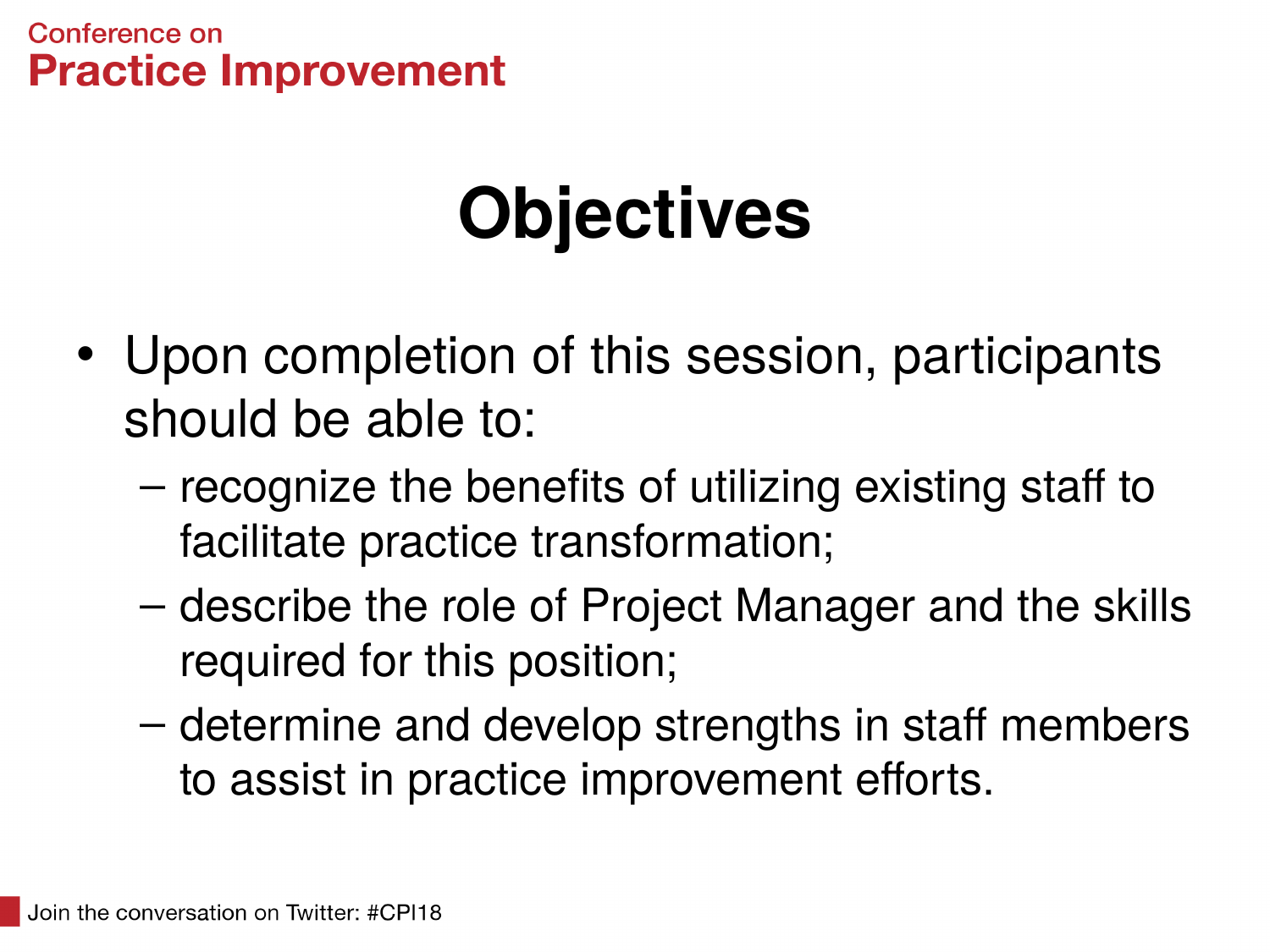

# Objectives
Upon completion of this session, participants should be able to:
recognize the benefits of utilizing existing staff to facilitate practice transformation;
describe the role of Project Manager and the skills required for this position;
determine and develop strengths in staff members to assist in practice improvement efforts.